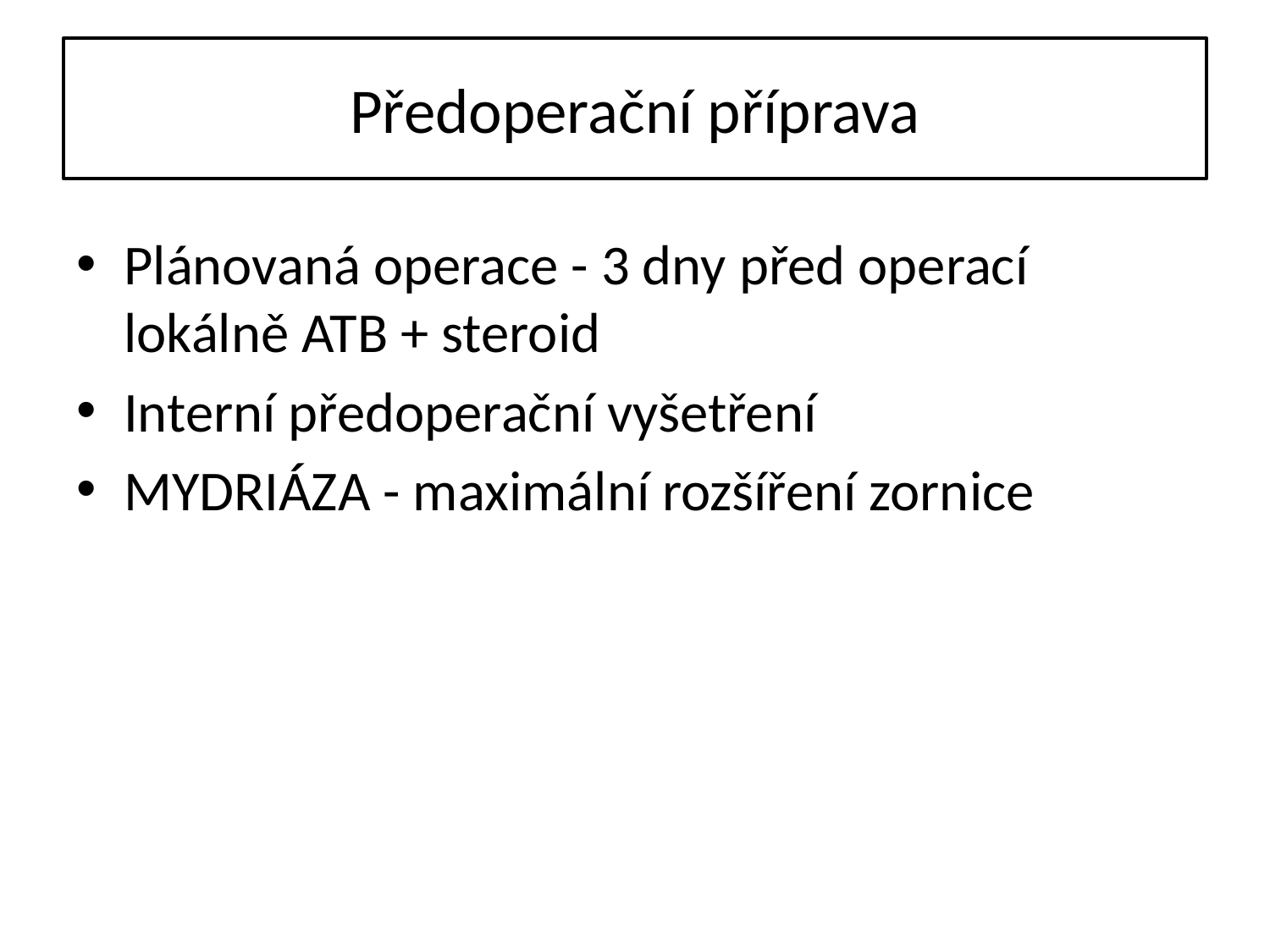

# Předoperační příprava
Plánovaná operace - 3 dny před operací lokálně ATB + steroid
Interní předoperační vyšetření
MYDRIÁZA - maximální rozšíření zornice